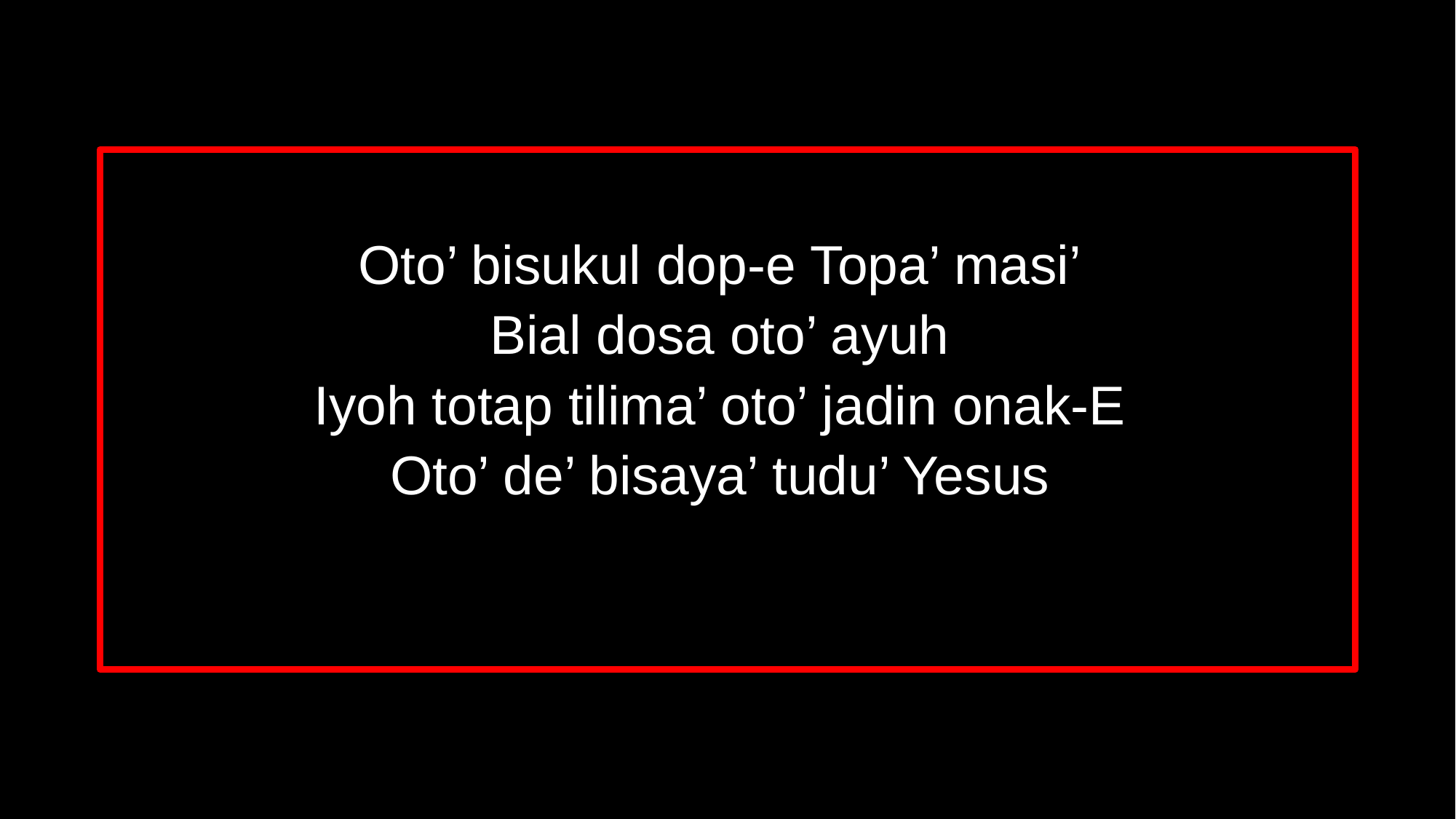

Oto’ bisukul dop-e Topa’ masi’
Bial dosa oto’ ayuh
Iyoh totap tilima’ oto’ jadin onak-E
Oto’ de’ bisaya’ tudu’ Yesus